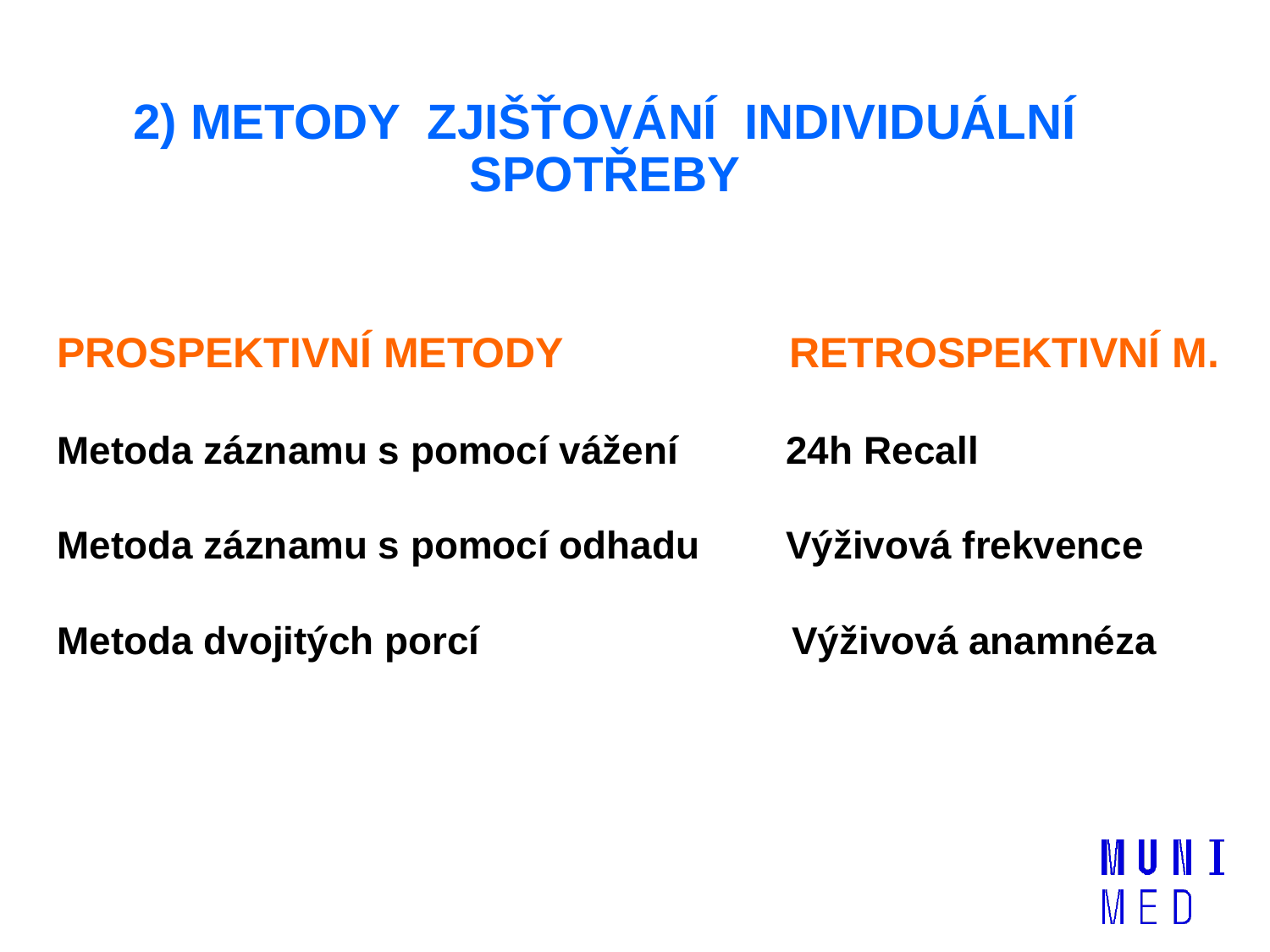

# 2) METODY  ZJIŠŤOVÁNÍ  INDIVIDUÁLNÍ SPOTŘEBY

PROSPEKTIVNÍ METODY                   RETROSPEKTIVNÍ M.

Metoda záznamu s pomocí vážení          24h Recall

Metoda záznamu s pomocí odhadu        Výživová frekvence

Metoda dvojitých porcí                             Výživová anamnéza